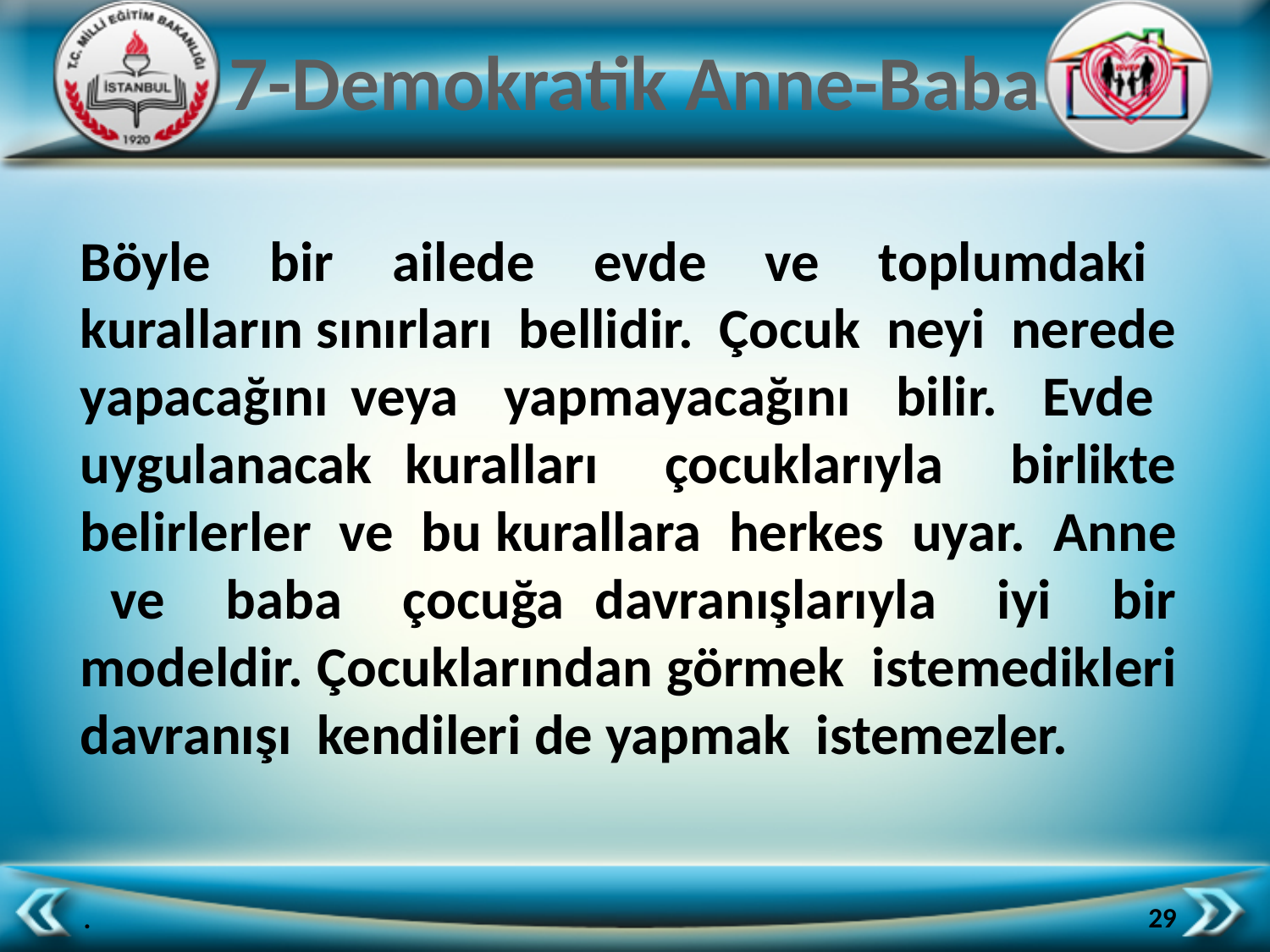

# 7-Demokratik Anne-Baba
	Böyle  bir  ailede  evde  ve  toplumdaki  kuralların sınırları  bellidir.  Çocuk  neyi  nerede yapacağını veya  yapmayacağını  bilir.  Evde  uygulanacak kuralları  çocuklarıyla  birlikte belirlerler  ve  bu kurallara  herkes  uyar.  Anne  ve  baba  çocuğa davranışlarıyla  iyi  bir modeldir. Çocuklarından görmek  istemedikleri davranışı  kendileri de yapmak  istemezler.
29
.